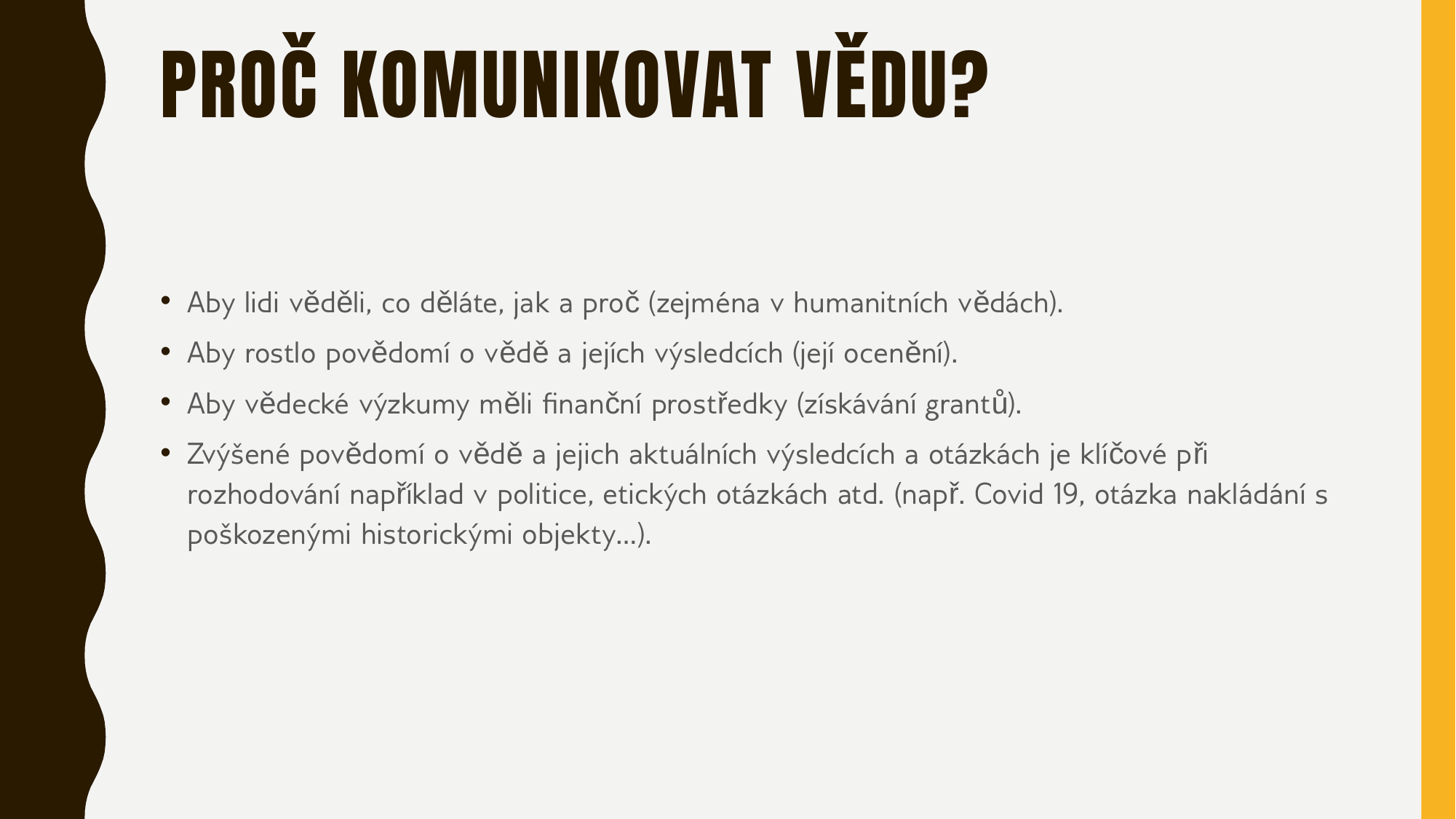

# Proč komunikovat vědu?
Aby lidi věděli, co děláte, jak a proč (zejména v humanitních vědách).
Aby rostlo povědomí o vědě a jejích výsledcích (její ocenění).
Aby vědecké výzkumy měli finanční prostředky (získávání grantů).
Zvýšené povědomí o vědě a jejich aktuálních výsledcích a otázkách je klíčové při rozhodování například v politice, etických otázkách atd. (např. Covid 19, otázka nakládání s poškozenými historickými objekty…).